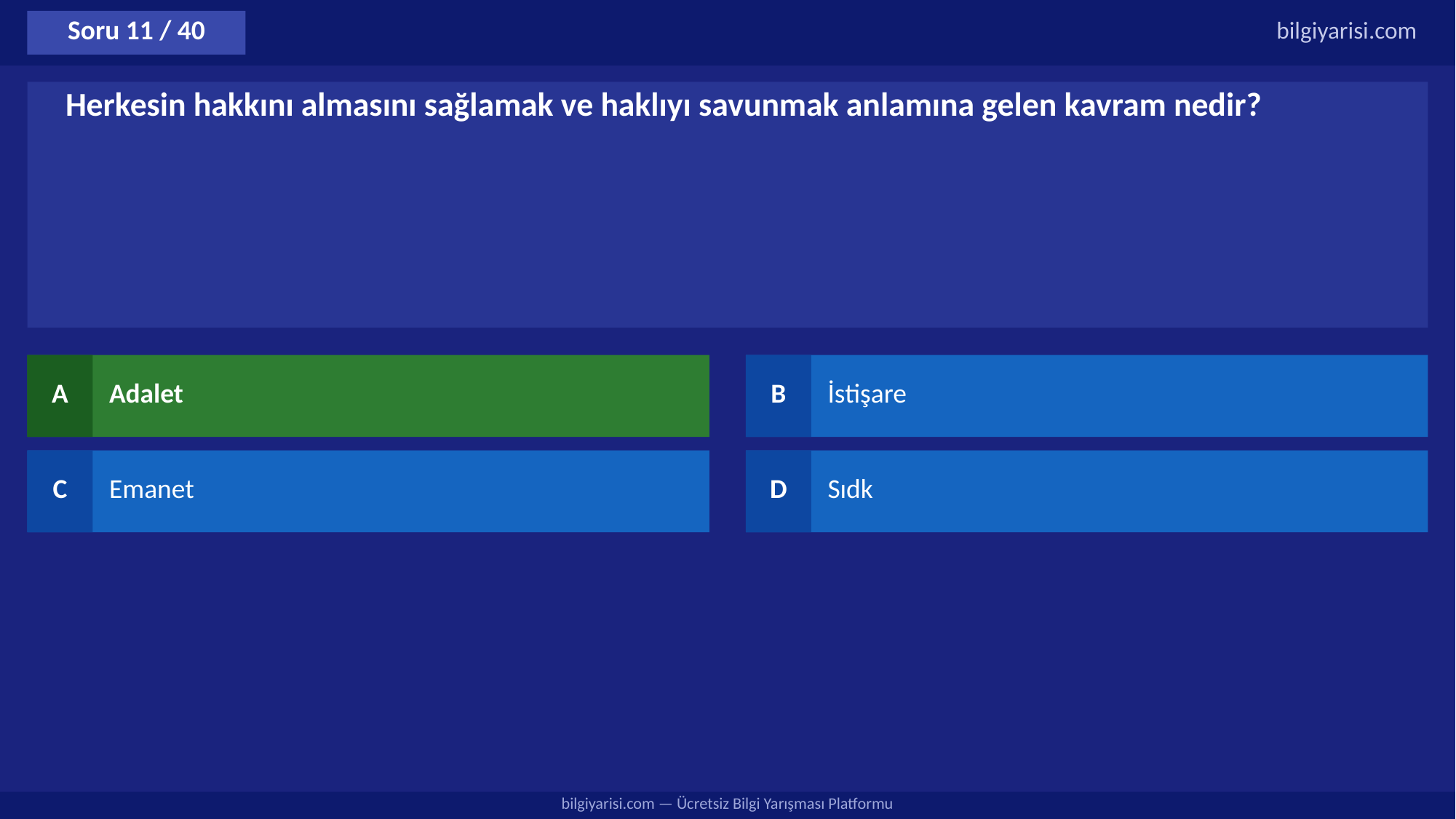

Soru 11 / 40
bilgiyarisi.com

Herkesin hakkını almasını sağlamak ve haklıyı savunmak anlamına gelen kavram nedir?

A
Adalet

B
İstişare

C
Emanet

D
Sıdk
bilgiyarisi.com — Ücretsiz Bilgi Yarışması Platformu